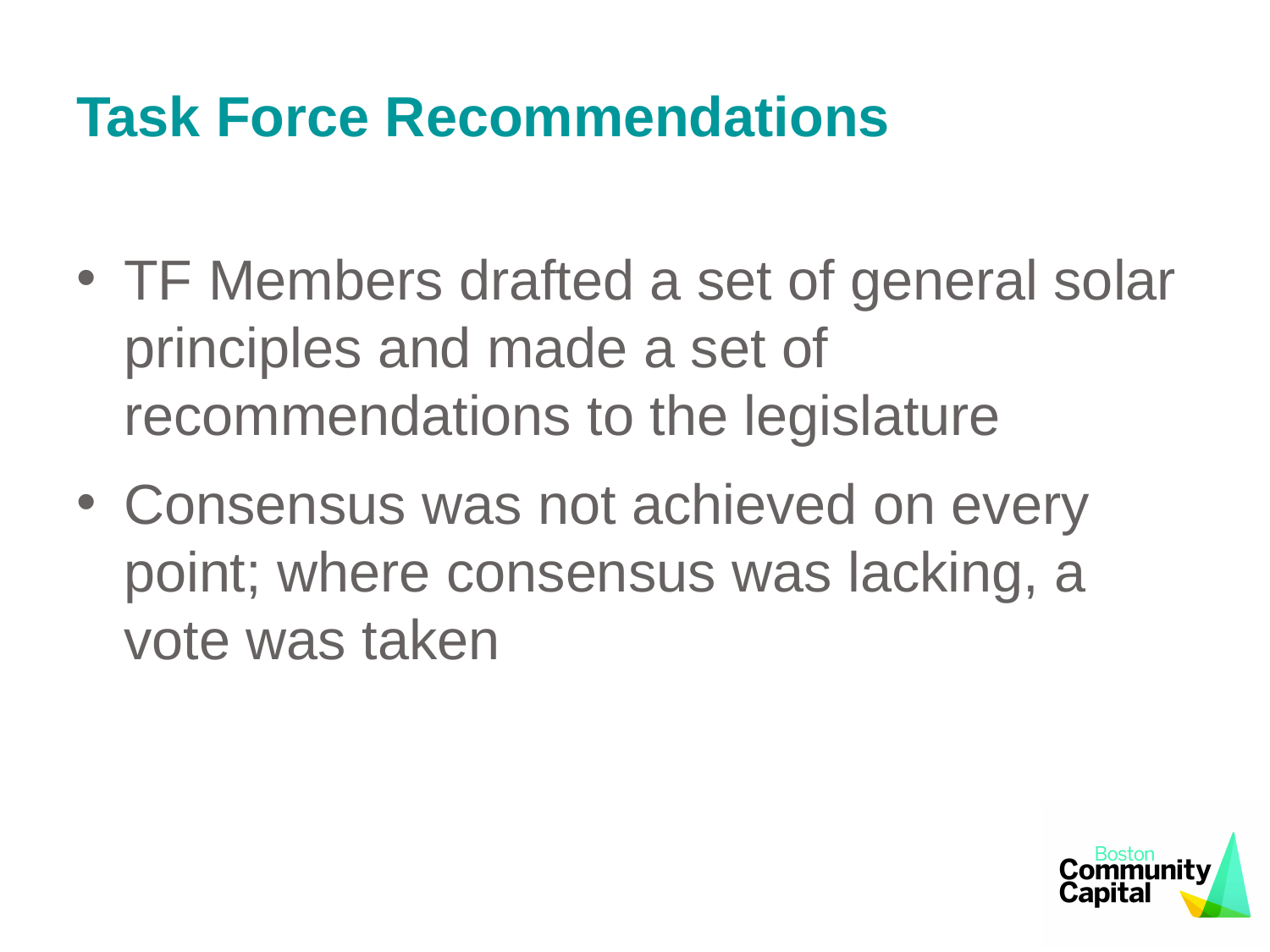

# Task Force Recommendations
TF Members drafted a set of general solar principles and made a set of recommendations to the legislature
Consensus was not achieved on every point; where consensus was lacking, a vote was taken